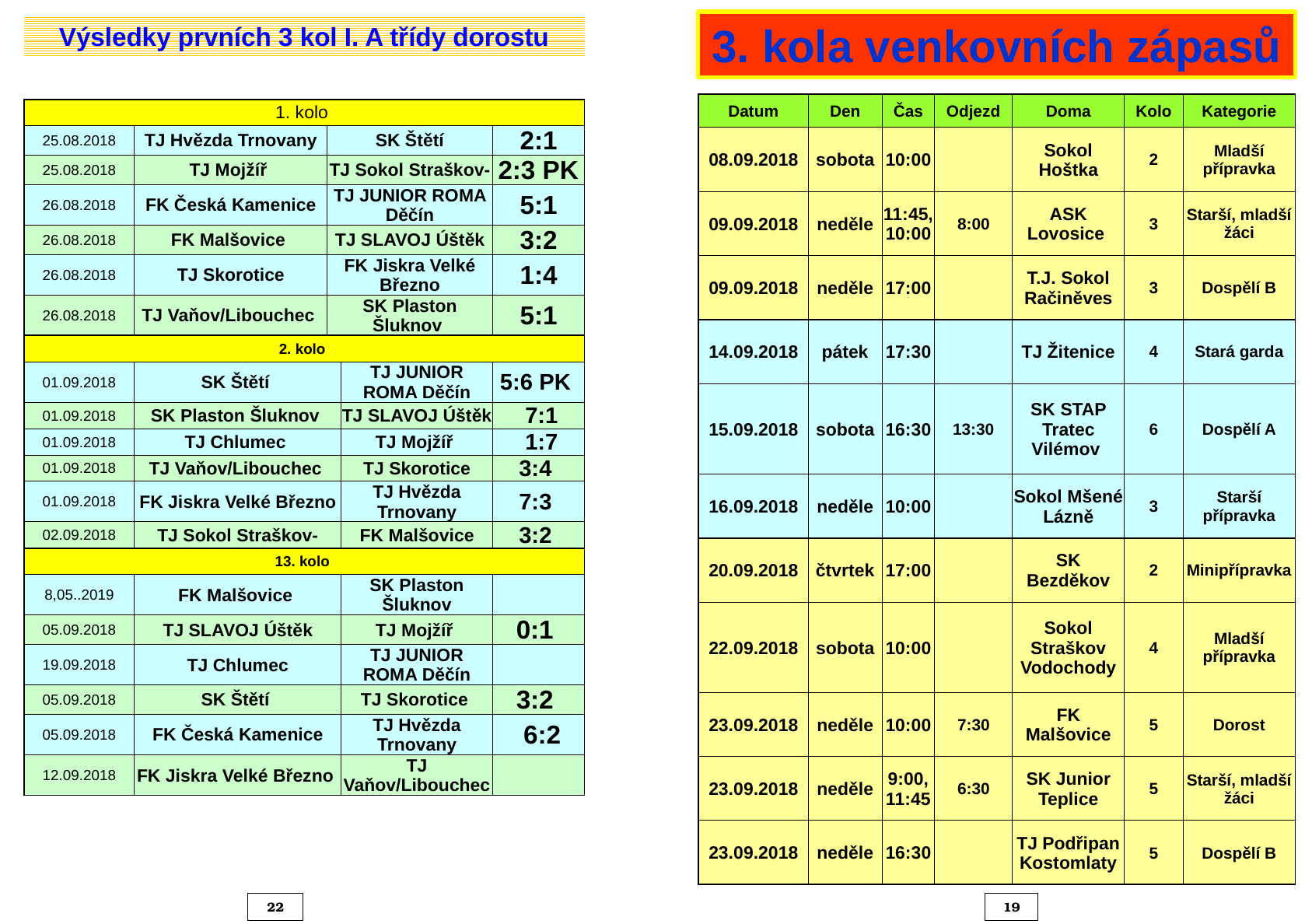

3. kola venkovních zápasů
Výsledky prvních 3 kol I. A třídy dorostu
| Datum | Den | Čas | Odjezd | Doma | Kolo | Kategorie |
| --- | --- | --- | --- | --- | --- | --- |
| 08.09.2018 | sobota | 10:00 |  | Sokol Hoštka | 2 | Mladší přípravka |
| 09.09.2018 | neděle | 11:45, 10:00 | 8:00 | ASK Lovosice | 3 | Starší, mladší žáci |
| 09.09.2018 | neděle | 17:00 |  | T.J. Sokol Račiněves | 3 | Dospělí B |
| 14.09.2018 | pátek | 17:30 |  | TJ Žitenice | 4 | Stará garda |
| 15.09.2018 | sobota | 16:30 | 13:30 | SK STAP Tratec Vilémov | 6 | Dospělí A |
| 16.09.2018 | neděle | 10:00 |  | Sokol Mšené Lázně | 3 | Starší přípravka |
| 20.09.2018 | čtvrtek | 17:00 |  | SK Bezděkov | 2 | Minipřípravka |
| 22.09.2018 | sobota | 10:00 |  | Sokol Straškov Vodochody | 4 | Mladší přípravka |
| 23.09.2018 | neděle | 10:00 | 7:30 | FK Malšovice | 5 | Dorost |
| 23.09.2018 | neděle | 9:00, 11:45 | 6:30 | SK Junior Teplice | 5 | Starší, mladší žáci |
| 23.09.2018 | neděle | 16:30 |  | TJ Podřipan Kostomlaty | 5 | Dospělí B |
| 1. kolo |  |  |  |  |
| --- | --- | --- | --- | --- |
| 25.08.2018 | TJ Hvězda Trnovany | SK Štětí | SK Štětí | 2:1 |
| 25.08.2018 | TJ Mojžíř | TJ Sokol Straškov- | TJ Sokol Straškov- | 2:3 PK |
| 26.08.2018 | FK Česká Kamenice | TJ JUNIOR ROMA Děčín | TJ JUNIOR ROMA Děčín | 5:1 |
| 26.08.2018 | FK Malšovice | TJ SLAVOJ Úštěk | TJ SLAVOJ Úštěk | 3:2 |
| 26.08.2018 | TJ Skorotice | FK Jiskra Velké Březno | FK Jiskra Velké Březno | 1:4 |
| 26.08.2018 | TJ Vaňov/Libouchec | SK Plaston Šluknov | SK Plaston Šluknov | 5:1 |
| 2. kolo |  |  |  |  |
| 01.09.2018 | SK Štětí |  | TJ JUNIOR ROMA Děčín | 5:6 PK |
| 01.09.2018 | SK Plaston Šluknov |  | TJ SLAVOJ Úštěk | 7:1 |
| 01.09.2018 | TJ Chlumec |  | TJ Mojžíř | 1:7 |
| 01.09.2018 | TJ Vaňov/Libouchec |  | TJ Skorotice | 3:4 |
| 01.09.2018 | FK Jiskra Velké Březno |  | TJ Hvězda Trnovany | 7:3 |
| 02.09.2018 | TJ Sokol Straškov- |  | FK Malšovice | 3:2 |
| 13. kolo |  |  |  |  |
| 8,05..2019 | FK Malšovice |  | SK Plaston Šluknov |  |
| 05.09.2018 | TJ SLAVOJ Úštěk |  | TJ Mojžíř | 0:1 |
| 19.09.2018 | TJ Chlumec |  | TJ JUNIOR ROMA Děčín |  |
| 05.09.2018 | SK Štětí |  | TJ Skorotice | 3:2 |
| 05.09.2018 | FK Česká Kamenice |  | TJ Hvězda Trnovany | 6:2 |
| 12.09.2018 | FK Jiskra Velké Březno |  | TJ Vaňov/Libouchec |  |
22
19